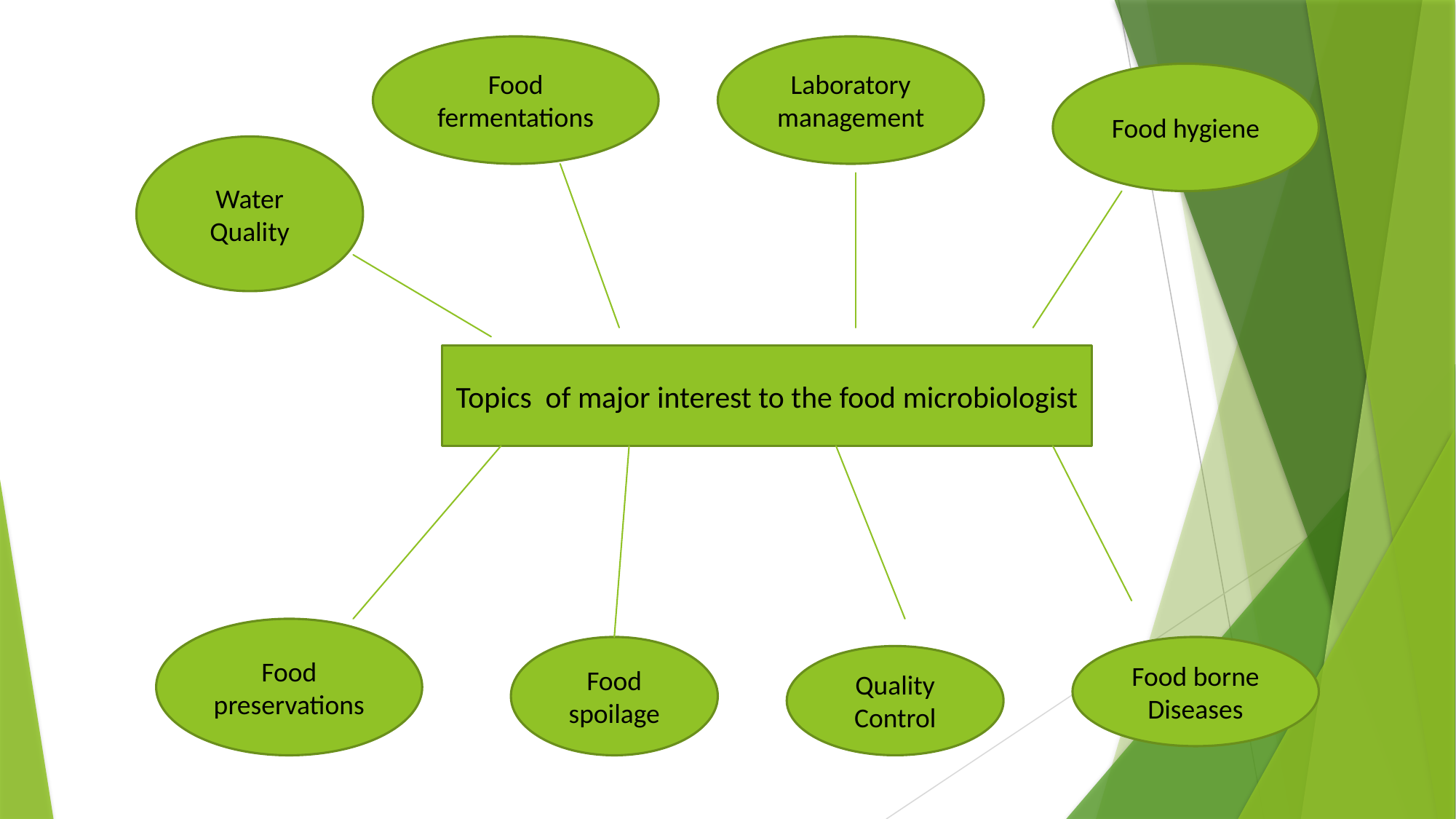

Food fermentations
Laboratory management
Food hygiene
#
Water Quality
Topics  of major interest to the food microbiologist
Food preservations
Food spoilage
Food borne Diseases
Quality Control